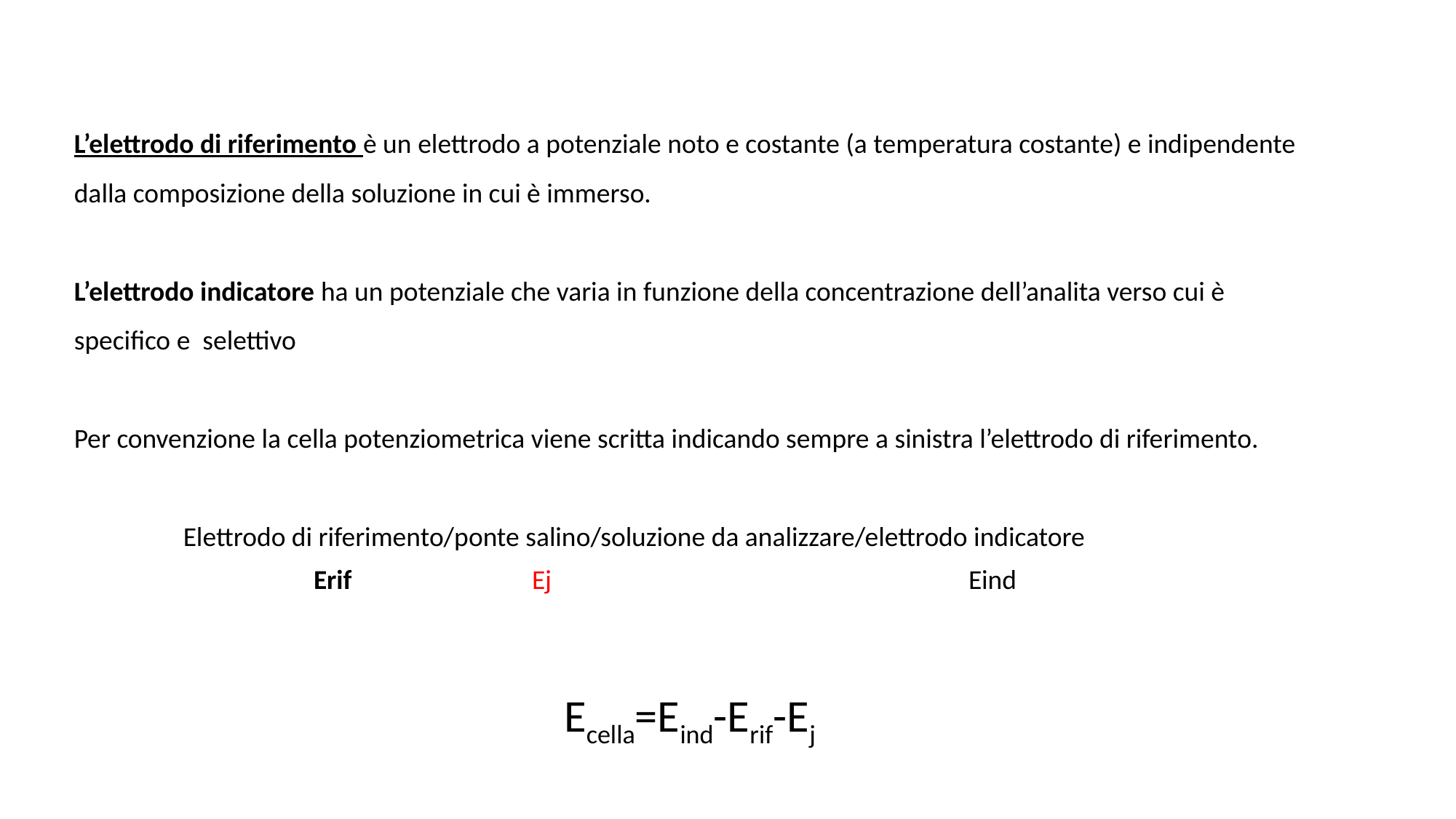

L’elettrodo di riferimento è un elettrodo a potenziale noto e costante (a temperatura costante) e indipendente dalla composizione della soluzione in cui è immerso.

L’elettrodo indicatore ha un potenziale che varia in funzione della concentrazione dell’analita verso cui è specifico e  selettivo

Per convenzione la cella potenziometrica viene scritta indicando sempre a sinistra l’elettrodo di riferimento.

	Elettrodo di riferimento/ponte salino/soluzione da analizzare/elettrodo indicatore
Erif		Ej				Eind
Ecella=Eind-Erif-Ej